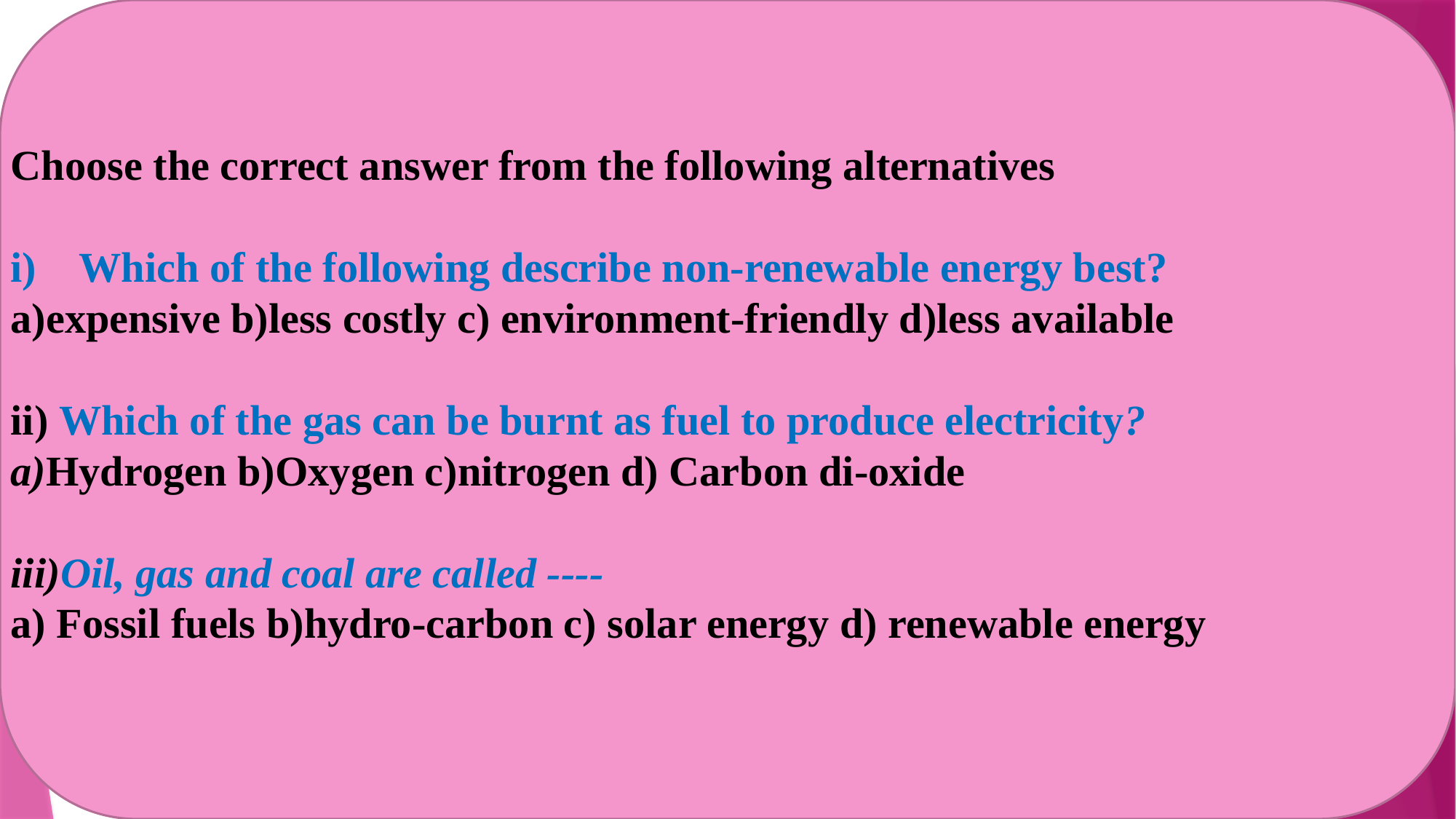

Choose the correct answer from the following alternatives

Which of the following describe non-renewable energy best?
a)expensive b)less costly c) environment-friendly d)less available

ii) Which of the gas can be burnt as fuel to produce electricity?
a)Hydrogen b)Oxygen c)nitrogen d) Carbon di-oxide

iii)Oil, gas and coal are called ----
a) Fossil fuels b)hydro-carbon c) solar energy d) renewable energy